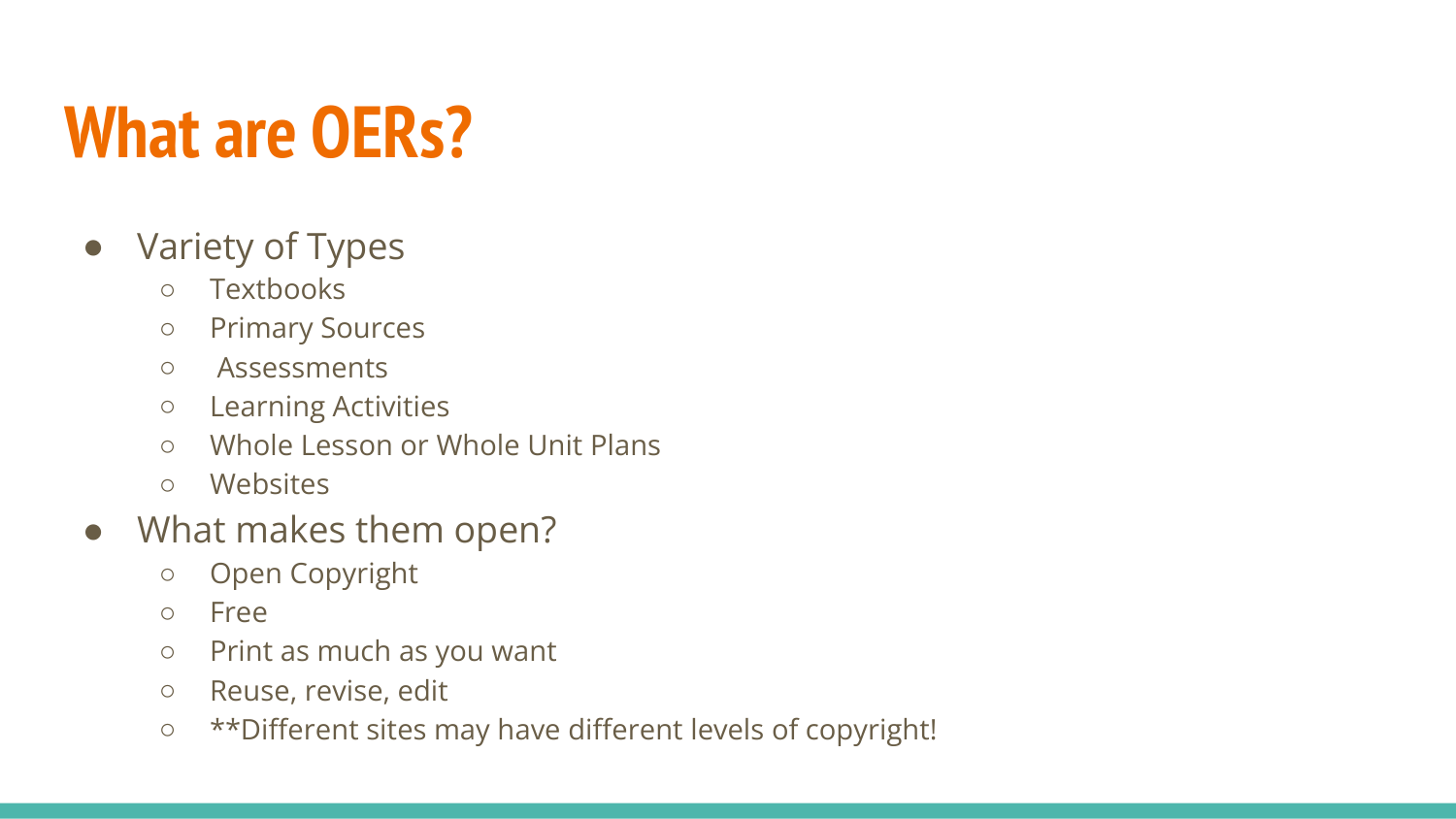

# What are OERs?
Variety of Types
Textbooks
Primary Sources
 Assessments
Learning Activities
Whole Lesson or Whole Unit Plans
Websites
What makes them open?
Open Copyright
Free
Print as much as you want
Reuse, revise, edit
**Different sites may have different levels of copyright!